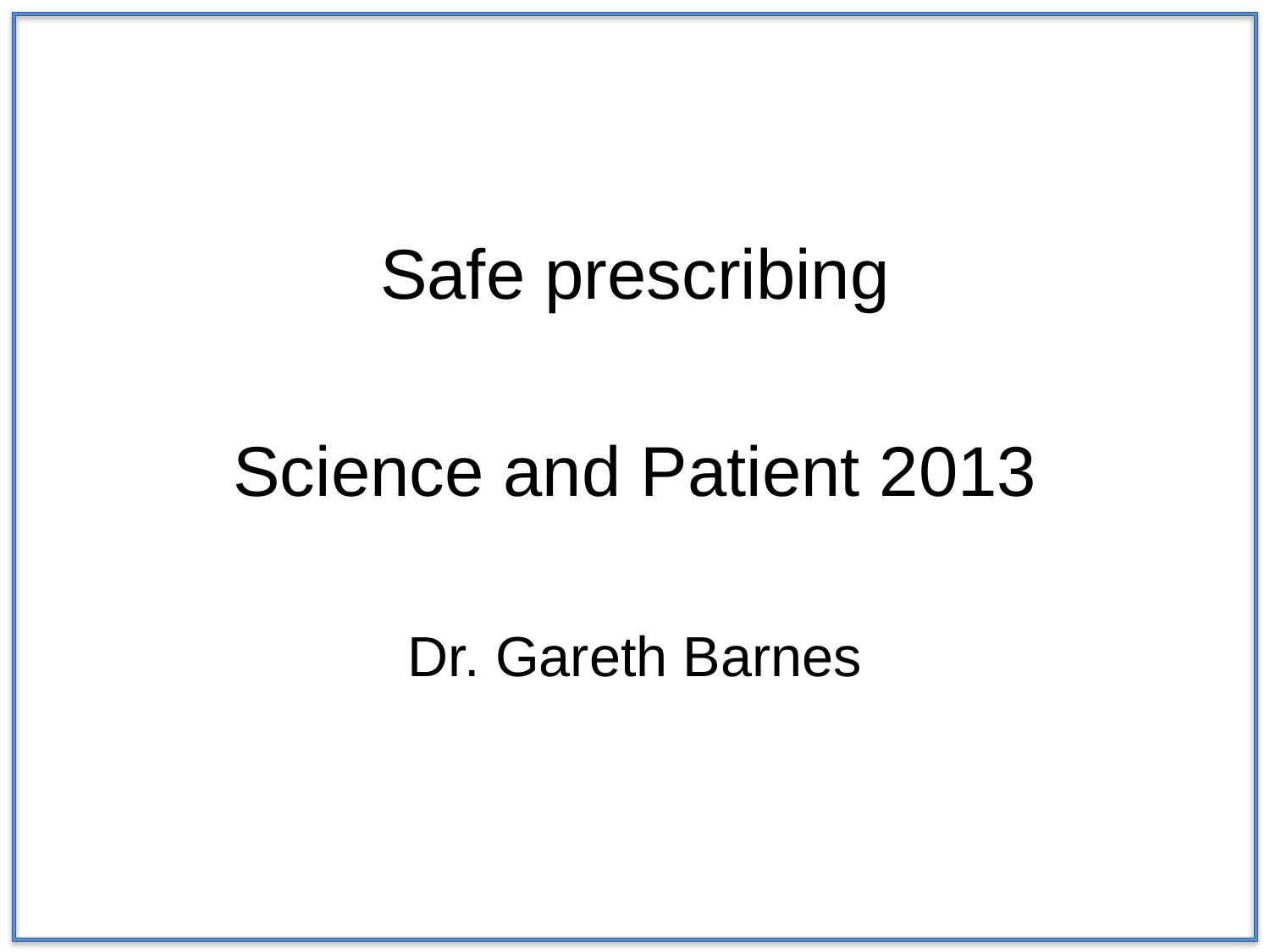

Safe prescribing

Science and Patient 2013

Dr. Gareth Barnes